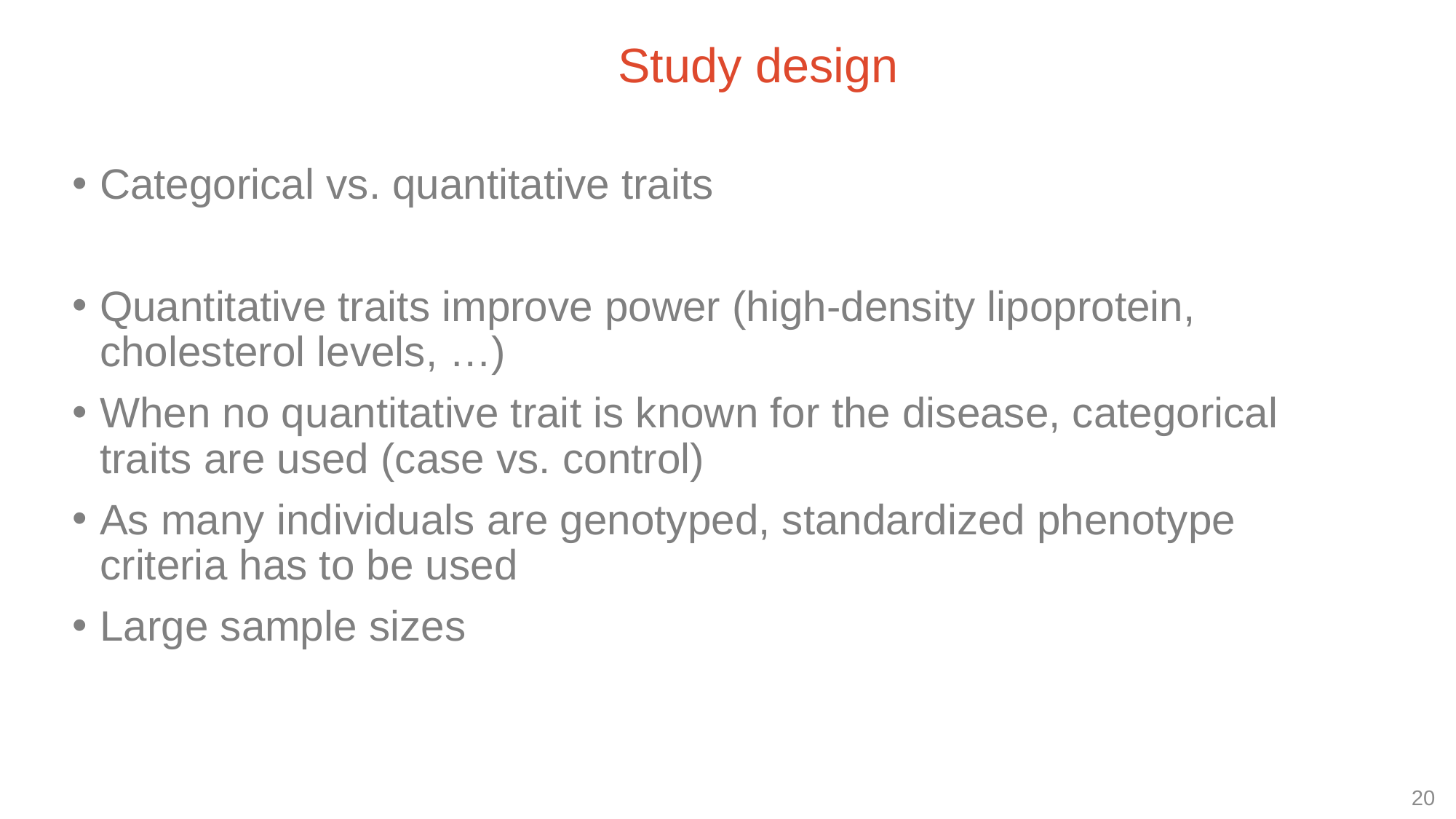

Study design

Categorical vs. quantitative traits

Quantitative traits improve power (high-density lipoprotein, cholesterol levels, …)
When no quantitative trait is known for the disease, categorical traits are used (case vs. control)
As many individuals are genotyped, standardized phenotype criteria has to be used
Large sample sizes

20